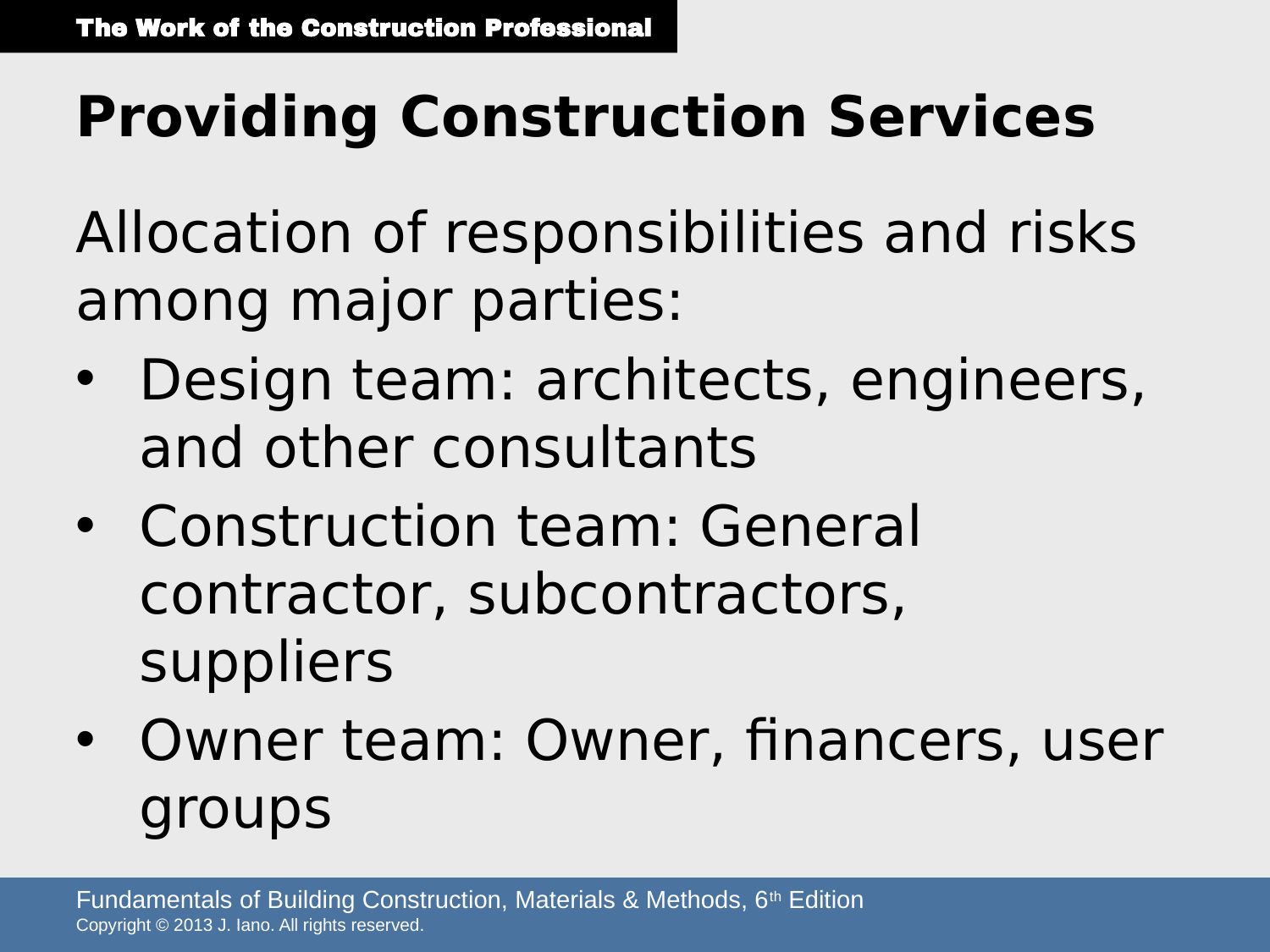

# Providing Construction Services
Allocation of responsibilities and risks among major parties:
Design team: architects, engineers, and other consultants
Construction team: General contractor, subcontractors, suppliers
Owner team: Owner, financers, user groups